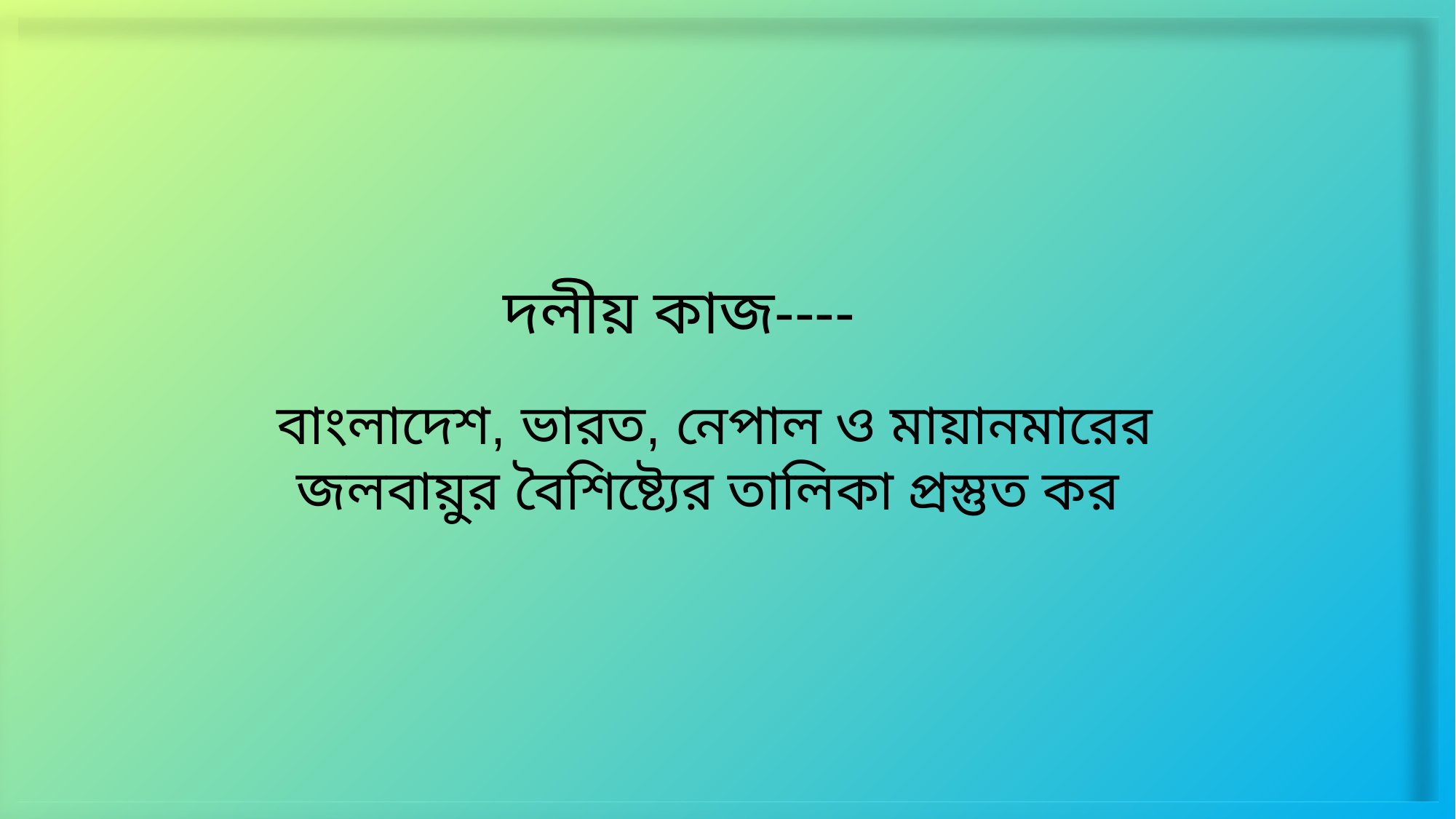

দলীয় কাজ----
বাংলাদেশ, ভারত, নেপাল ও মায়ানমারের জলবায়ুর বৈশিষ্ট্যের তালিকা প্রস্তুত কর